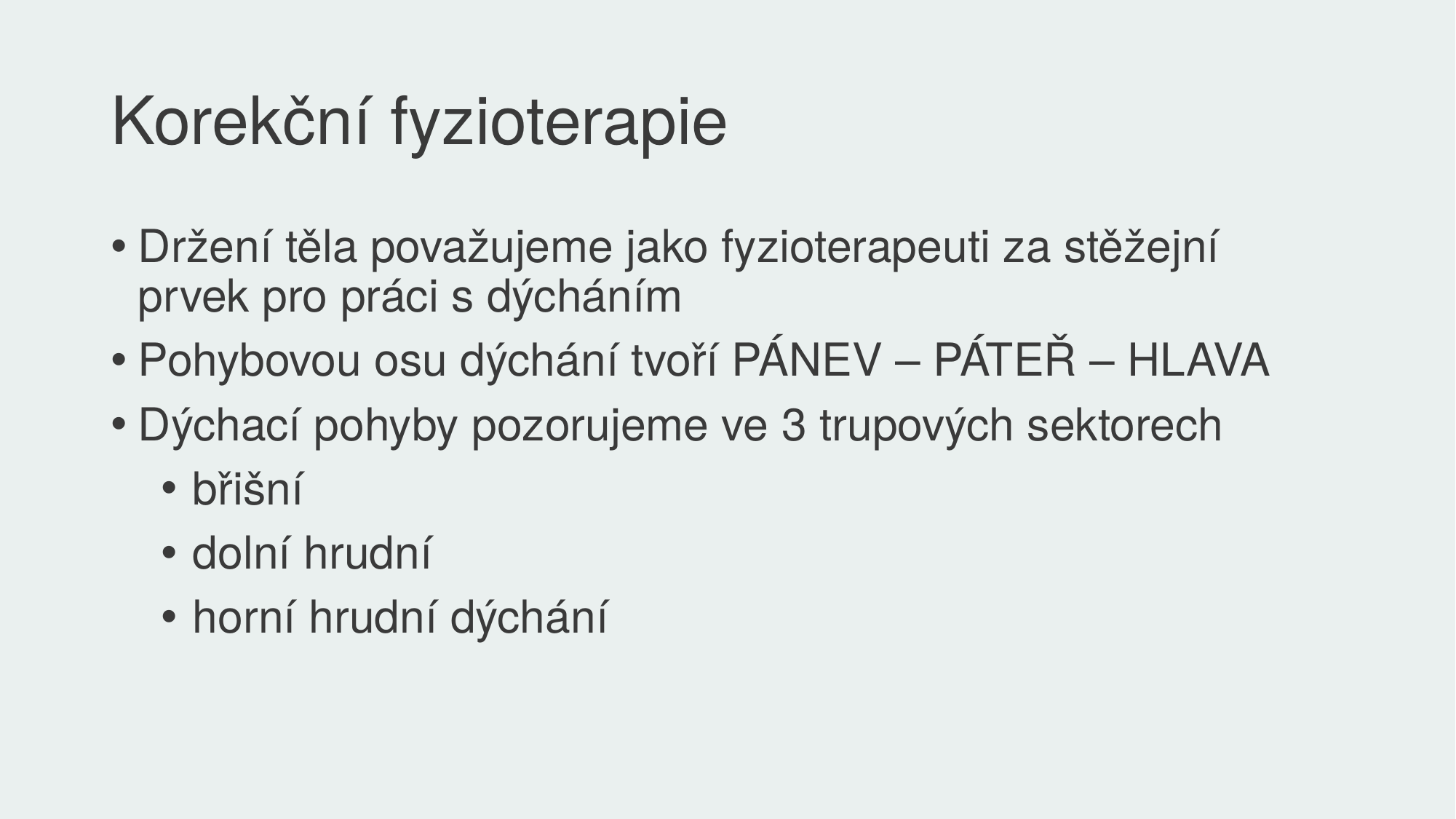

# Korekční fyzioterapie
Držení těla považujeme jako fyzioterapeuti za stěžejní prvek pro práci s dýcháním
Pohybovou osu dýchání tvoří PÁNEV – PÁTEŘ – HLAVA
Dýchací pohyby pozorujeme ve 3 trupových sektorech
břišní
dolní hrudní
horní hrudní dýchání